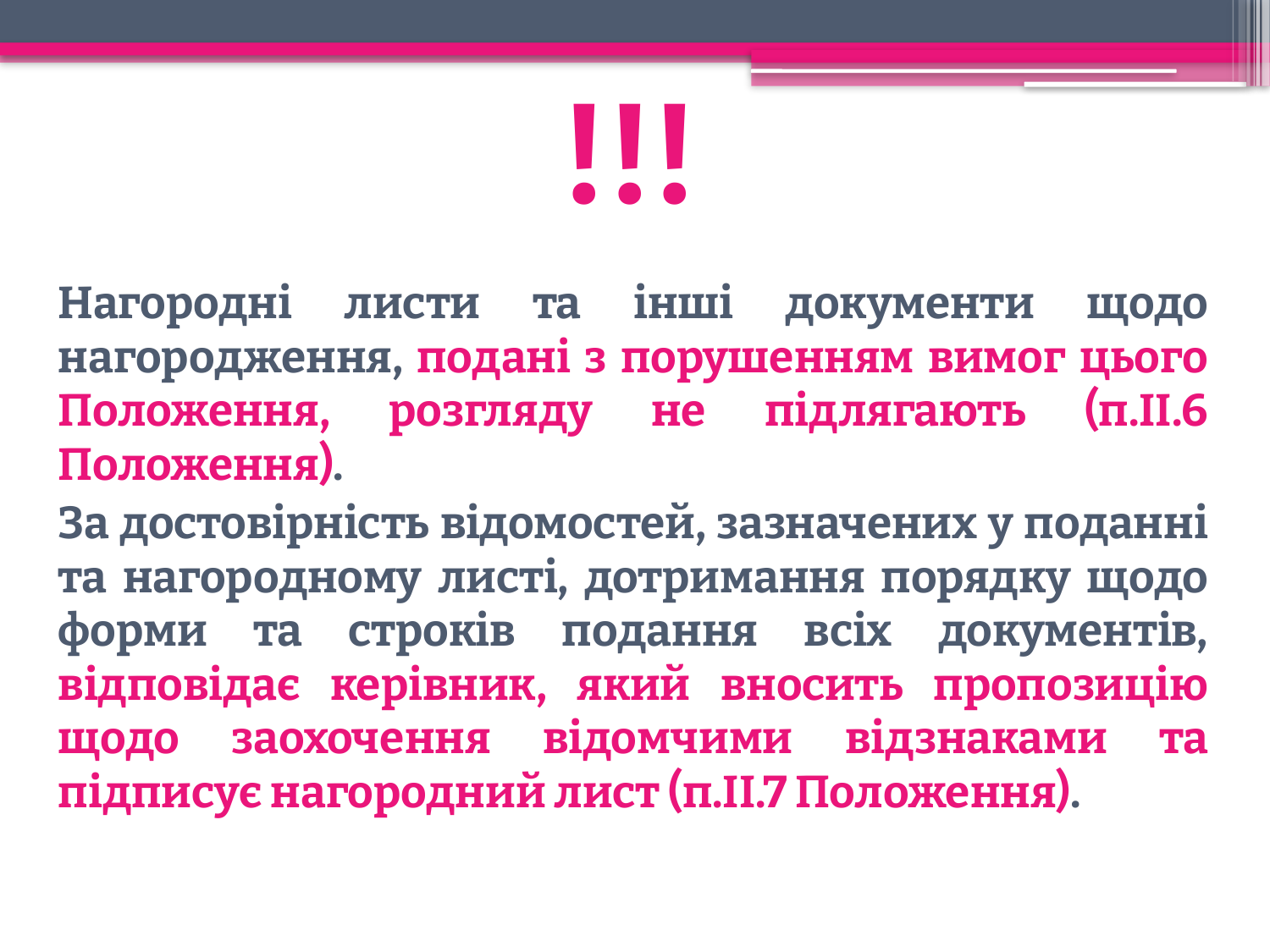

# !!!
	Нагородні листи та інші документи щодо нагородження, подані з порушенням вимог цього Положення, розгляду не підлягають (п.ІІ.6 Положення).
	За достовірність відомостей, зазначених у поданні та нагородному листі, дотримання порядку щодо форми та строків подання всіх документів, відповідає керівник, який вносить пропозицію щодо заохочення відомчими відзнаками та підписує нагородний лист (п.ІІ.7 Положення).